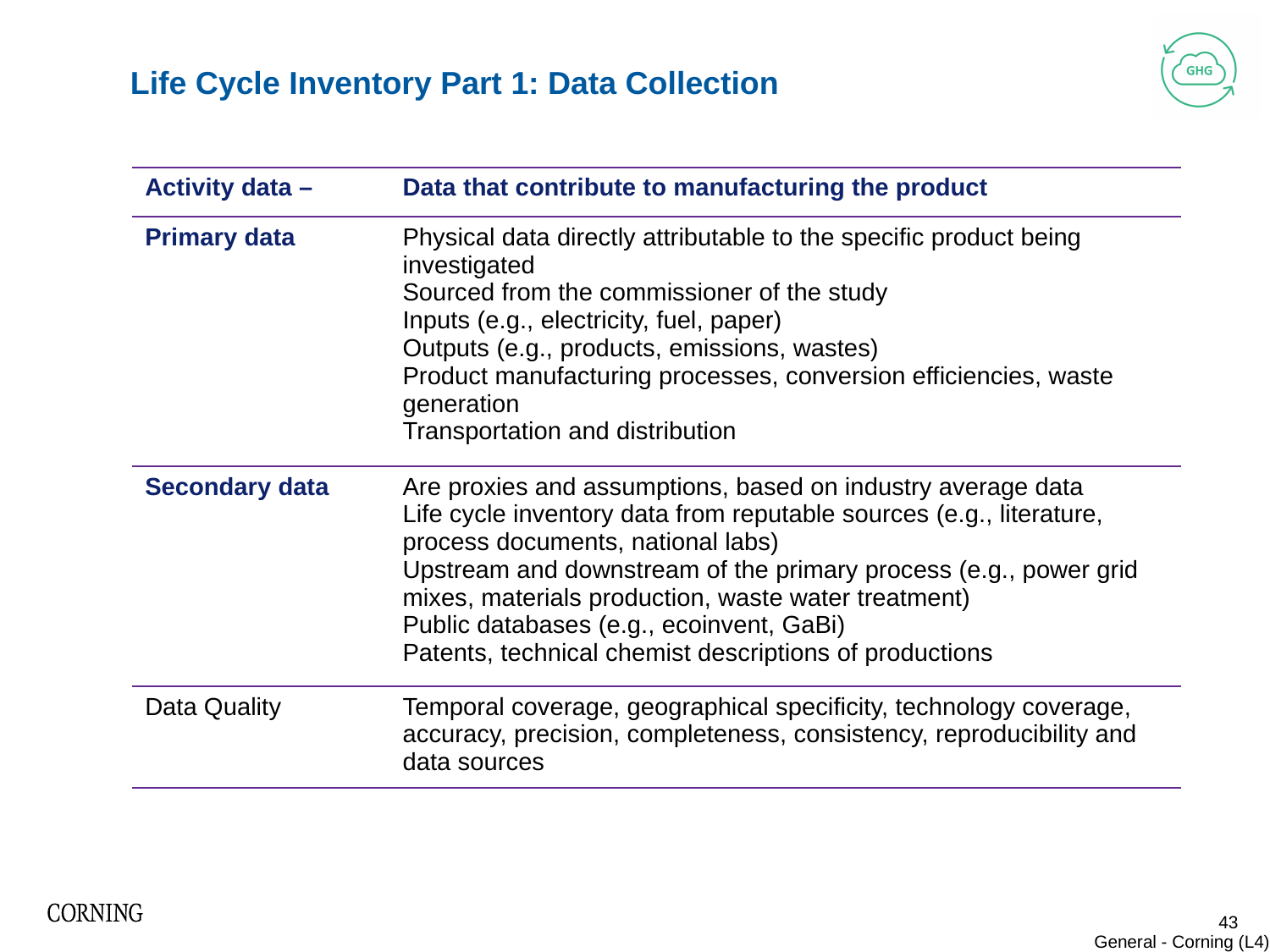

Life Cycle Inventory Part 1: Data Collection
| Activity data – | Data that contribute to manufacturing the product |
| --- | --- |
| Primary data | Physical data directly attributable to the specific product being investigated Sourced from the commissioner of the study Inputs (e.g., electricity, fuel, paper) Outputs (e.g., products, emissions, wastes) Product manufacturing processes, conversion efficiencies, waste generation Transportation and distribution |
| Secondary data | Are proxies and assumptions, based on industry average data Life cycle inventory data from reputable sources (e.g., literature, process documents, national labs) Upstream and downstream of the primary process (e.g., power grid mixes, materials production, waste water treatment) Public databases (e.g., ecoinvent, GaBi) Patents, technical chemist descriptions of productions |
| Data Quality | Temporal coverage, geographical specificity, technology coverage, accuracy, precision, completeness, consistency, reproducibility and data sources |